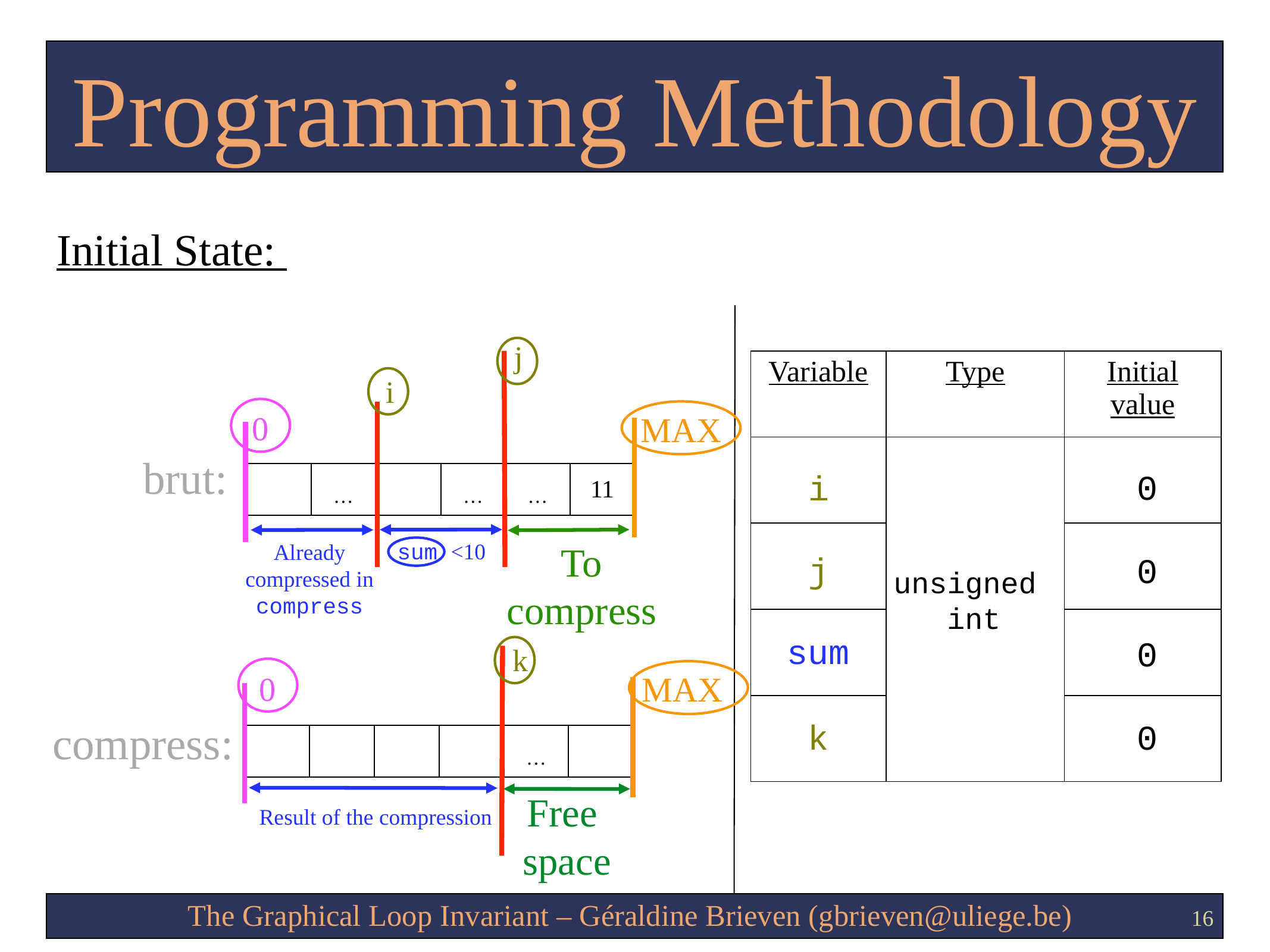

# Programming Methodology
Initial State:

j

| Variable | Type | Initial value |
| --- | --- | --- |
|  |  |  |
|  |  |  |
|  |  |  |
|  |  |  |

i

0
MAX

brut:
0

0

0

0
i
|  | … |  | … | … | 11 |
| --- | --- | --- | --- | --- | --- |

To compress
sum <10
Already compressed in compress

j
unsigned
int
sum
k

MAX
0

compress:
k
|  |  |  |  | … |  |
| --- | --- | --- | --- | --- | --- |
Free
space

Result of the compression
The Graphical Loop Invariant – Géraldine Brieven (gbrieven@uliege.be)
16